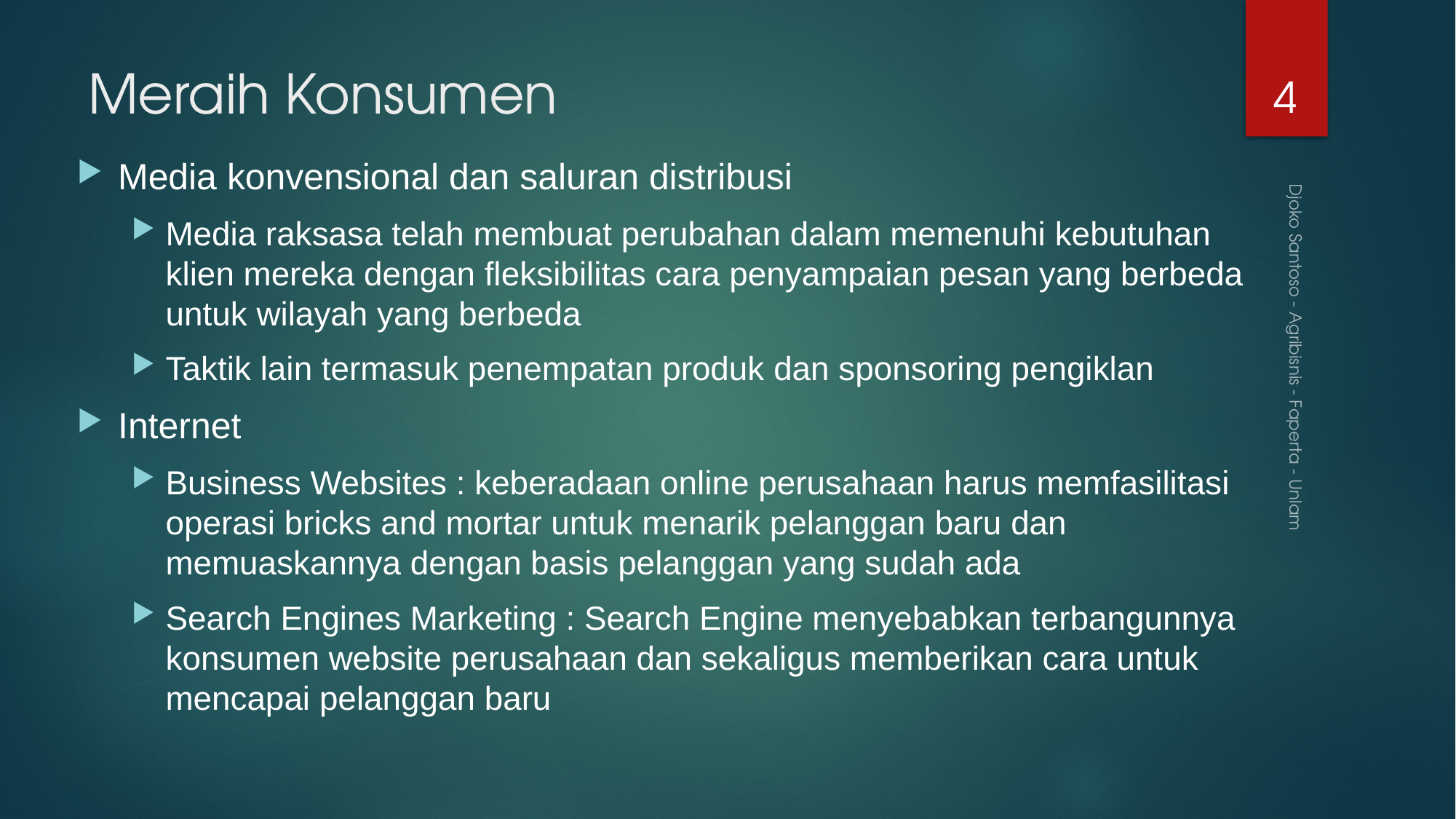

4
# Meraih Konsumen
Media konvensional dan saluran distribusi
Media raksasa telah membuat perubahan dalam memenuhi kebutuhan klien mereka dengan fleksibilitas cara penyampaian pesan yang berbeda untuk wilayah yang berbeda
Taktik lain termasuk penempatan produk dan sponsoring pengiklan
Internet
Business Websites : keberadaan online perusahaan harus memfasilitasi operasi bricks and mortar untuk menarik pelanggan baru dan memuaskannya dengan basis pelanggan yang sudah ada
Search Engines Marketing : Search Engine menyebabkan terbangunnya konsumen website perusahaan dan sekaligus memberikan cara untuk mencapai pelanggan baru
Djoko Santoso - Agribisnis - Faperta - Unlam